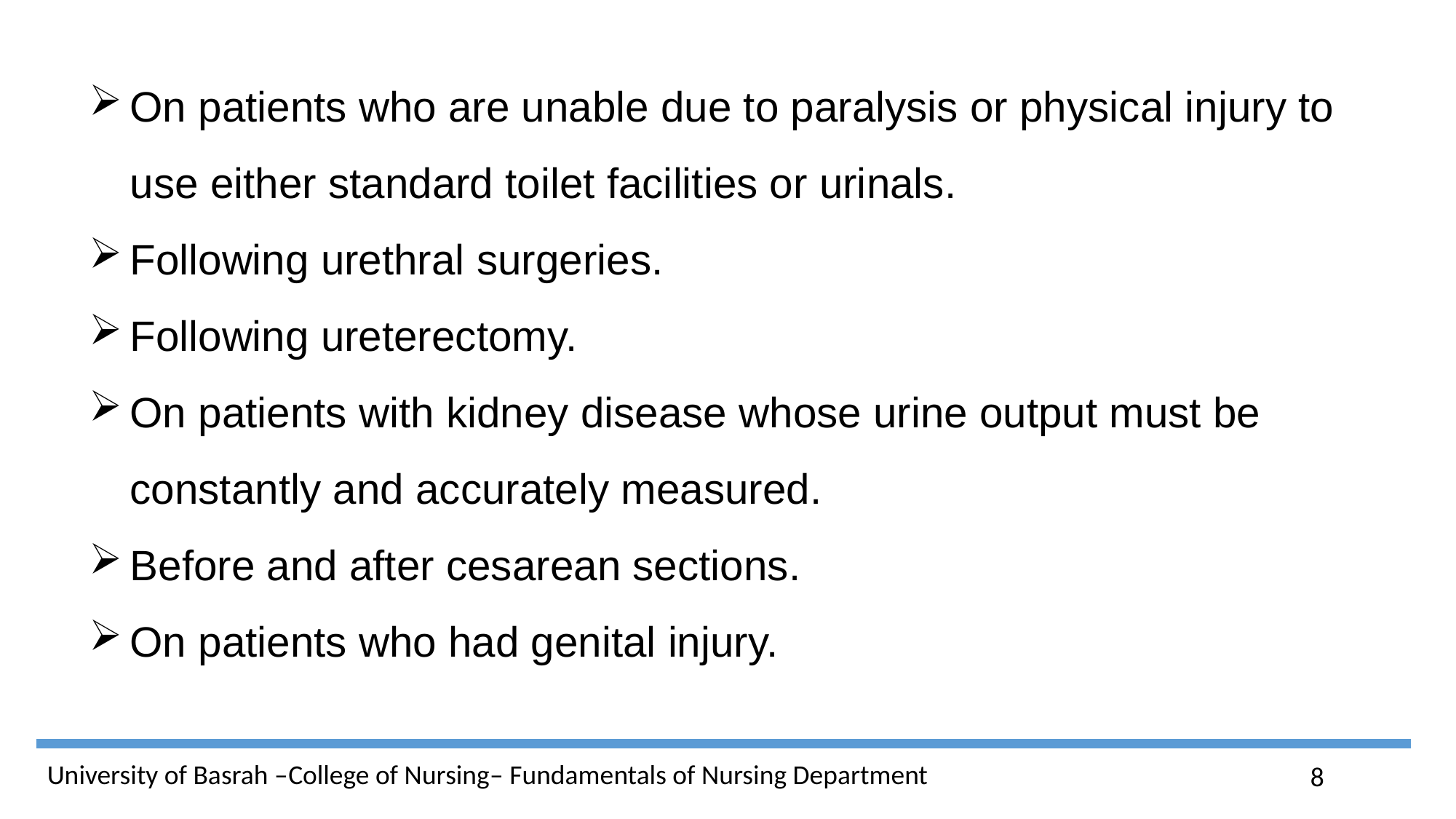

On patients who are unable due to paralysis or physical injury to use either standard toilet facilities or urinals.
Following urethral surgeries.
Following ureterectomy.
On patients with kidney disease whose urine output must be constantly and accurately measured.
Before and after cesarean sections.
On patients who had genital injury.

8
University of Basrah –College of Nursing– Fundamentals of Nursing Department